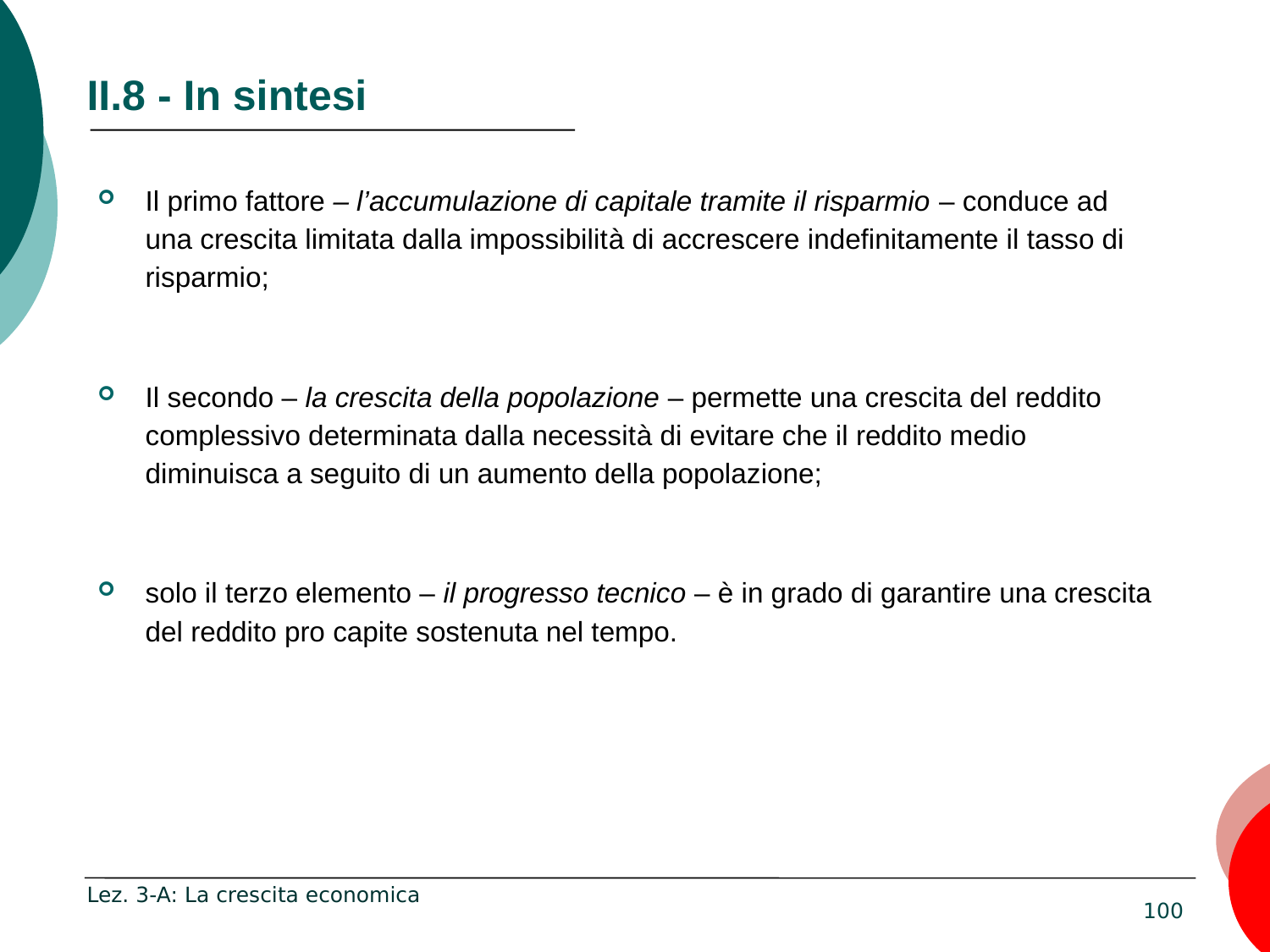

# II.8 - In sintesi
Il primo fattore – l’accumulazione di capitale tramite il risparmio – conduce ad una crescita limitata dalla impossibilità di accrescere indefinitamente il tasso di risparmio;

Il secondo – la crescita della popolazione – permette una crescita del reddito complessivo determinata dalla necessità di evitare che il reddito medio diminuisca a seguito di un aumento della popolazione;

solo il terzo elemento – il progresso tecnico – è in grado di garantire una crescita del reddito pro capite sostenuta nel tempo.

Lez. 3-A: La crescita economica